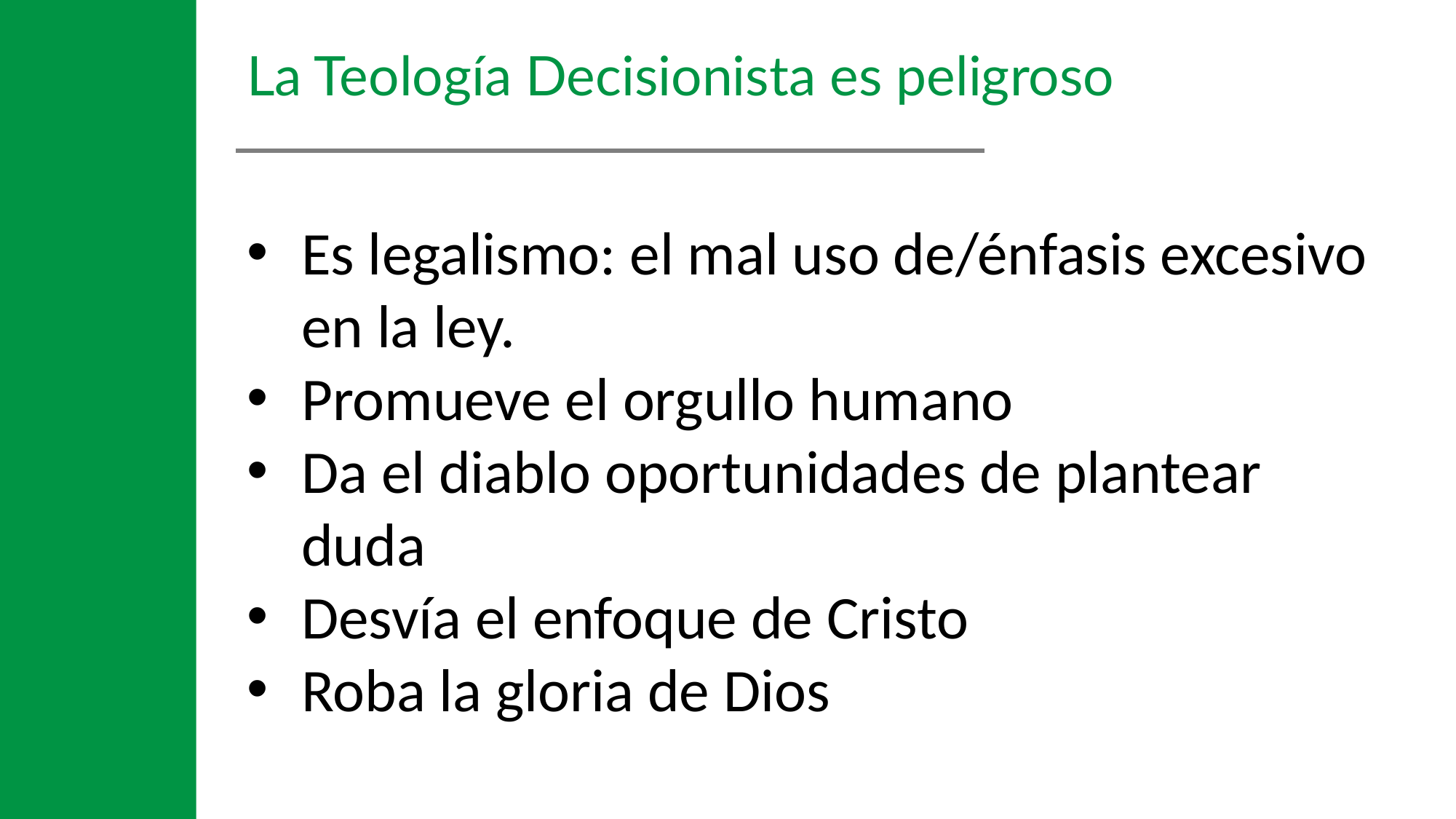

La Teología Decisionista es peligroso
Es legalismo: el mal uso de/énfasis excesivo en la ley.
Promueve el orgullo humano
Da el diablo oportunidades de plantear duda
Desvía el enfoque de Cristo
Roba la gloria de Dios